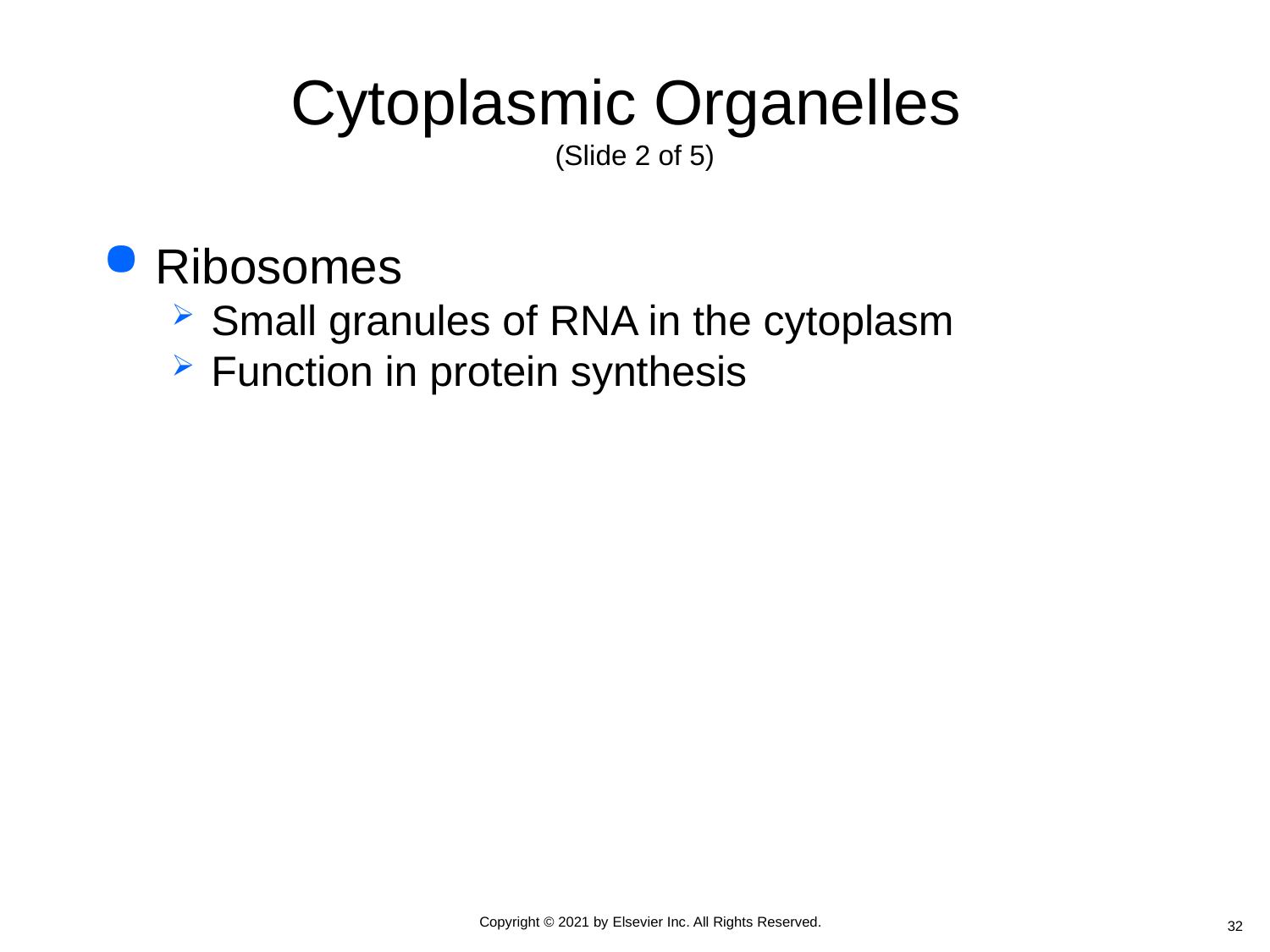

# Cytoplasmic Organelles (Slide 2 of 5)
Ribosomes
Small granules of RNA in the cytoplasm
Function in protein synthesis
32